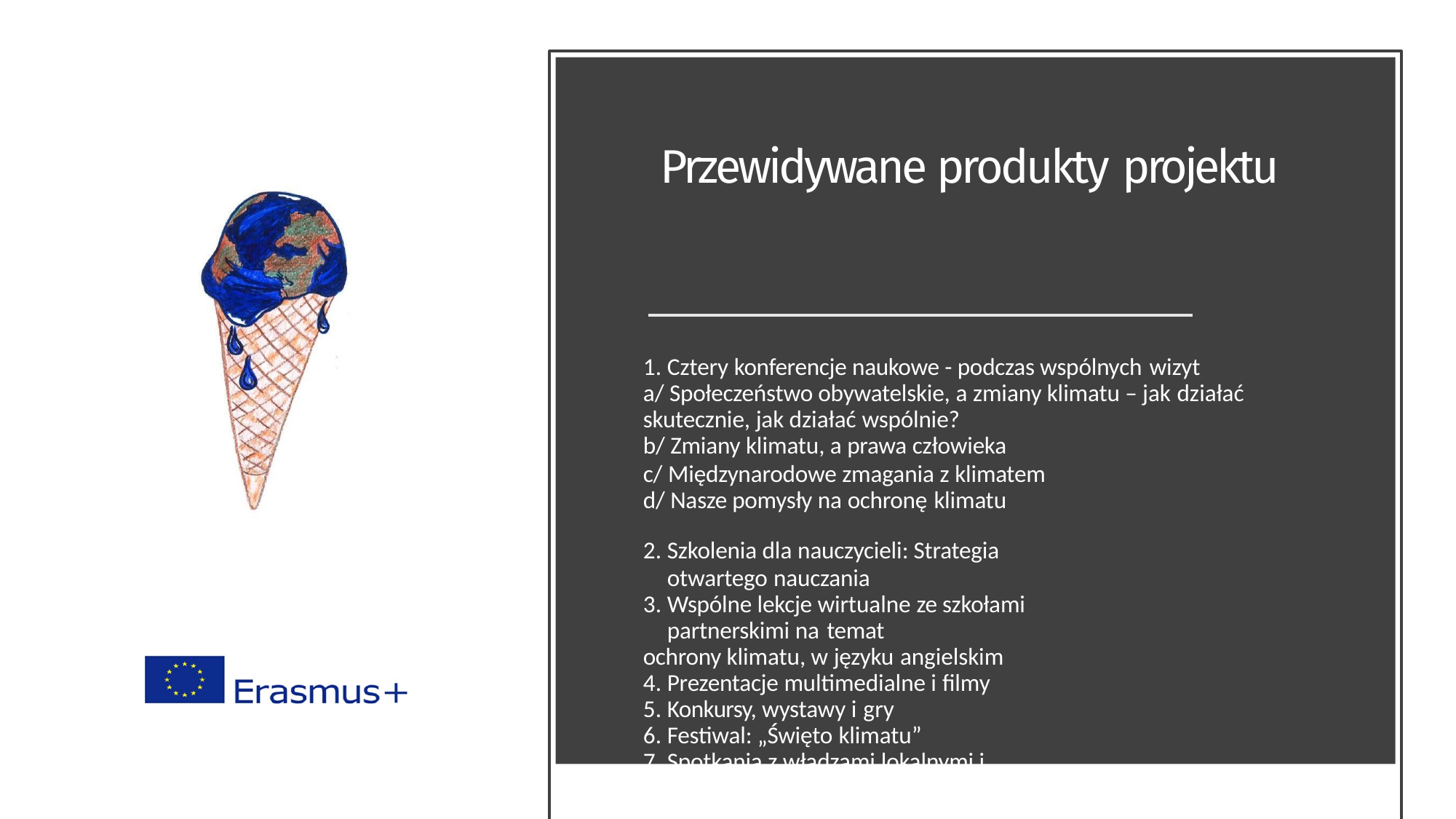

Przewidywane produkty projektu

Cztery konferencje naukowe - podczas wspólnych wizyt
a/ Społeczeństwo obywatelskie, a zmiany klimatu – jak działać
skutecznie, jak działać wspólnie?
b/ Zmiany klimatu, a prawa człowieka
c/ Międzynarodowe zmagania z klimatem  d/ Nasze pomysły na ochronę klimatu

Szkolenia dla nauczycieli: Strategia otwartego nauczania
Wspólne lekcje wirtualne ze szkołami partnerskimi na temat
ochrony klimatu, w języku angielskim
Prezentacje multimedialne i filmy
Konkursy, wystawy i gry
Festiwal: „Święto klimatu”
Spotkania z władzami lokalnymi i aktywistami na temat ochrony
klimatu i przeciwdziałania skutkom jego zmian